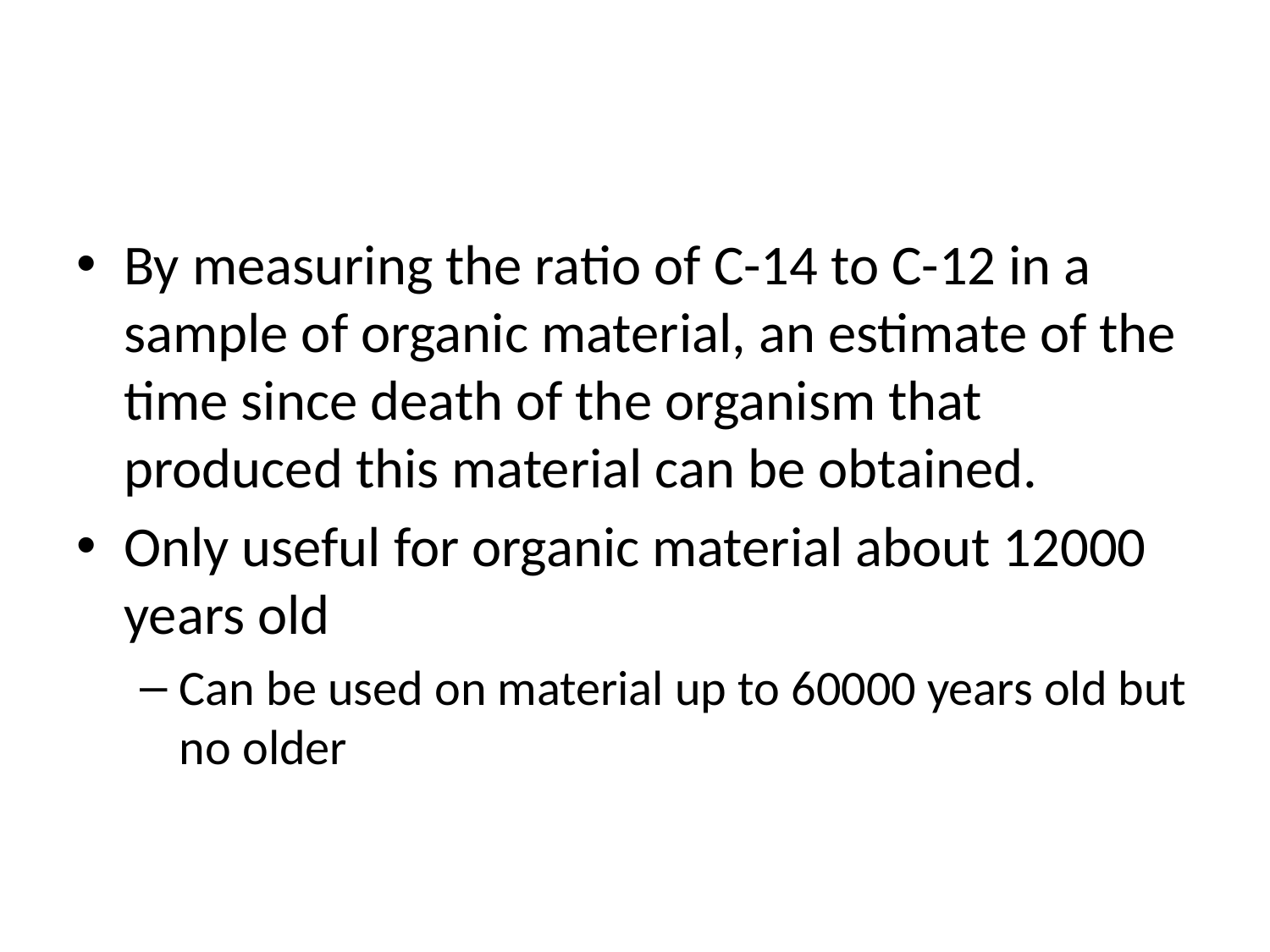

#
By measuring the ratio of C-14 to C-12 in a sample of organic material, an estimate of the time since death of the organism that produced this material can be obtained.
Only useful for organic material about 12000 years old
Can be used on material up to 60000 years old but no older